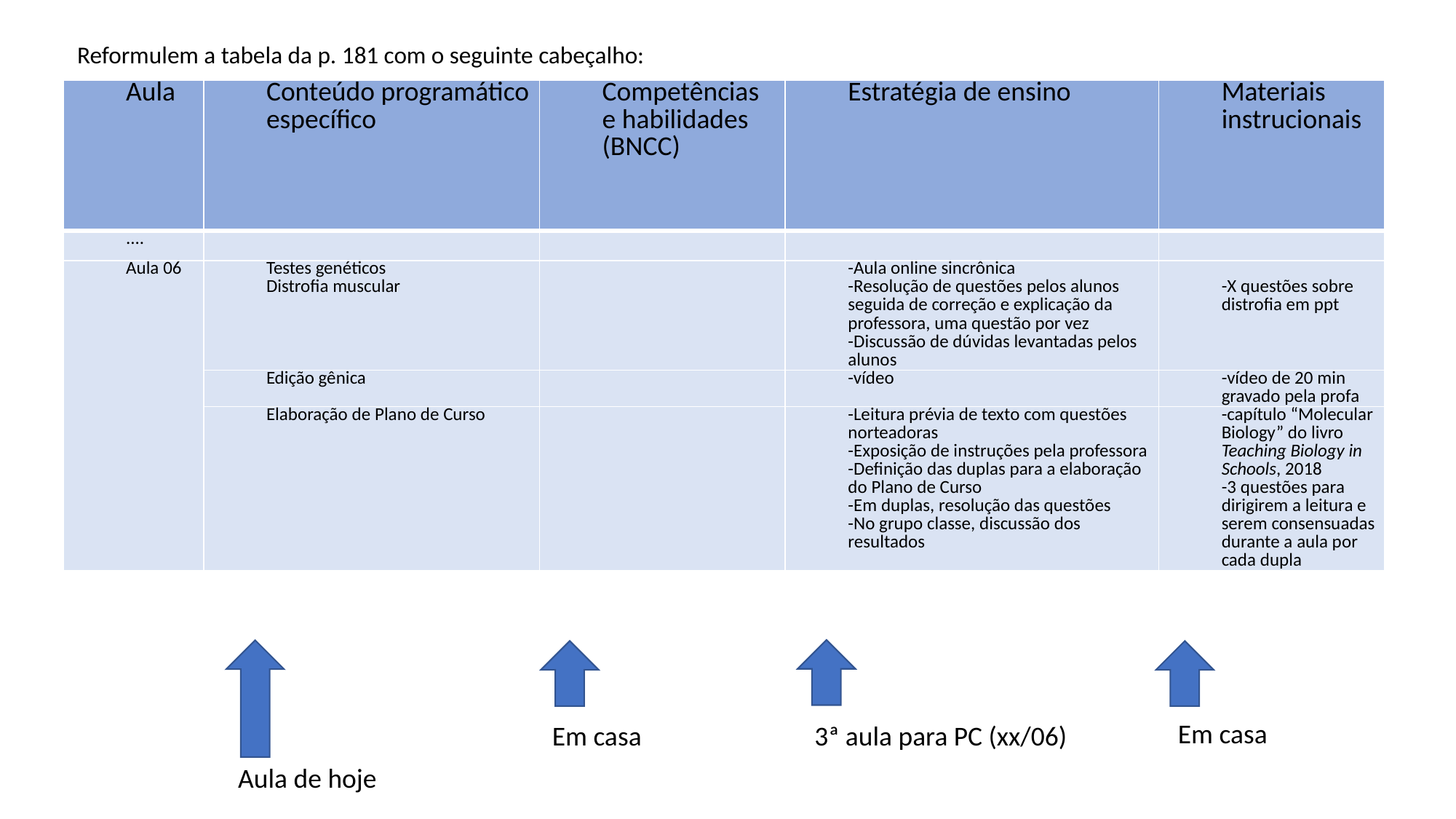

Reformulem a tabela da p. 181 com o seguinte cabeçalho:
| Aula | Conteúdo programático específico | Competências e habilidades (BNCC) | Estratégia de ensino | Materiais instrucionais |
| --- | --- | --- | --- | --- |
| .... |  |  |  |  |
| Aula 06 | Testes genéticos Distrofia muscular |  | -Aula online sincrônica -Resolução de questões pelos alunos seguida de correção e explicação da professora, uma questão por vez -Discussão de dúvidas levantadas pelos alunos | -X questões sobre distrofia em ppt |
|  | Edição gênica |  | -vídeo | -vídeo de 20 min gravado pela profa |
|  | Elaboração de Plano de Curso |  | -Leitura prévia de texto com questões norteadoras -Exposição de instruções pela professora -Definição das duplas para a elaboração do Plano de Curso -Em duplas, resolução das questões -No grupo classe, discussão dos resultados | -capítulo “Molecular Biology” do livro Teaching Biology in Schools, 2018 -3 questões para dirigirem a leitura e serem consensuadas durante a aula por cada dupla |

Em casa
Em casa
3ª aula para PC (xx/06)
Aula de hoje